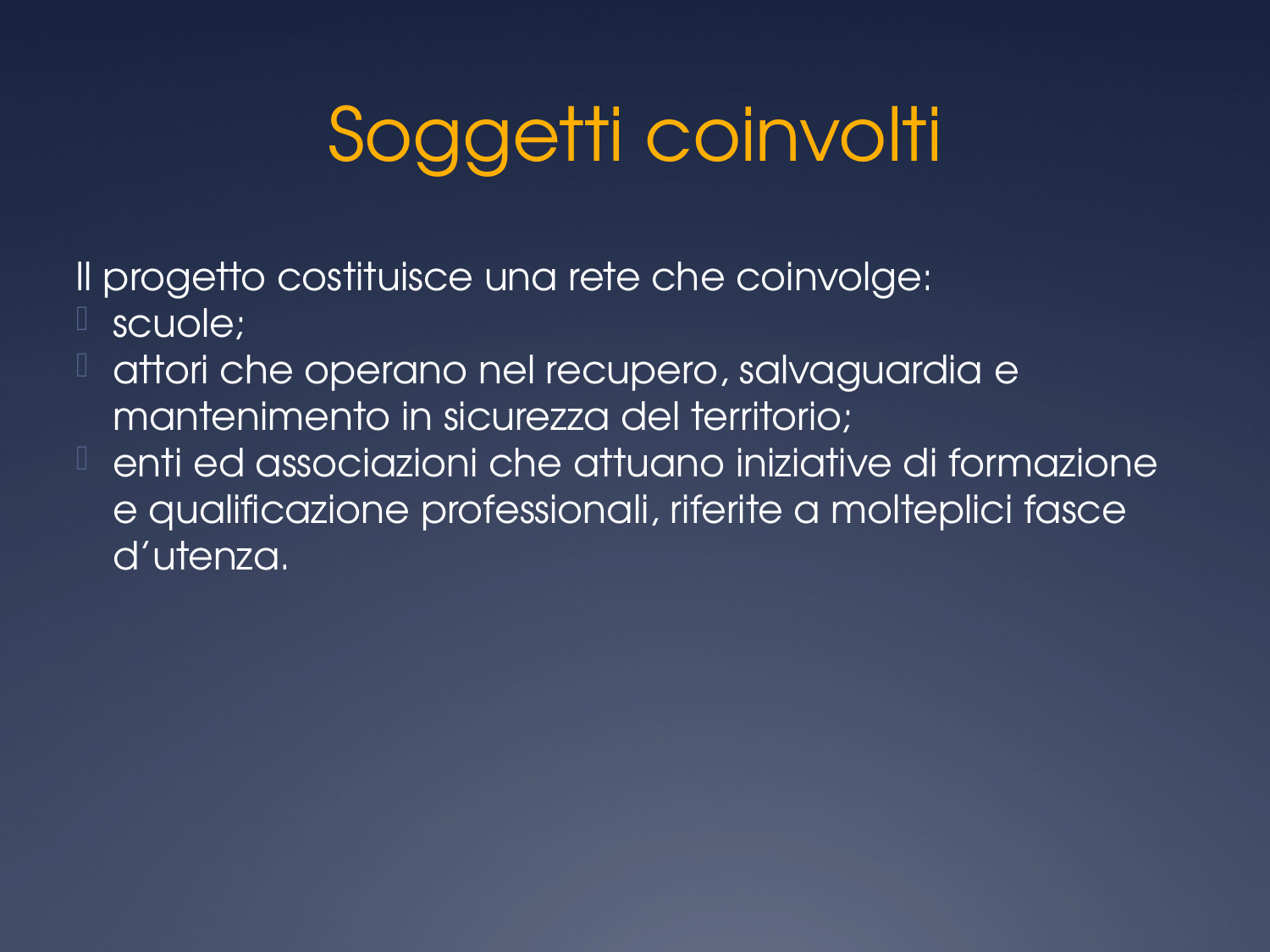

Soggetti coinvolti
Il progetto costituisce una rete che coinvolge:
scuole;
attori che operano nel recupero, salvaguardia e mantenimento in sicurezza del territorio;
enti ed associazioni che attuano iniziative di formazione e qualificazione professionali, riferite a molteplici fasce d’utenza.